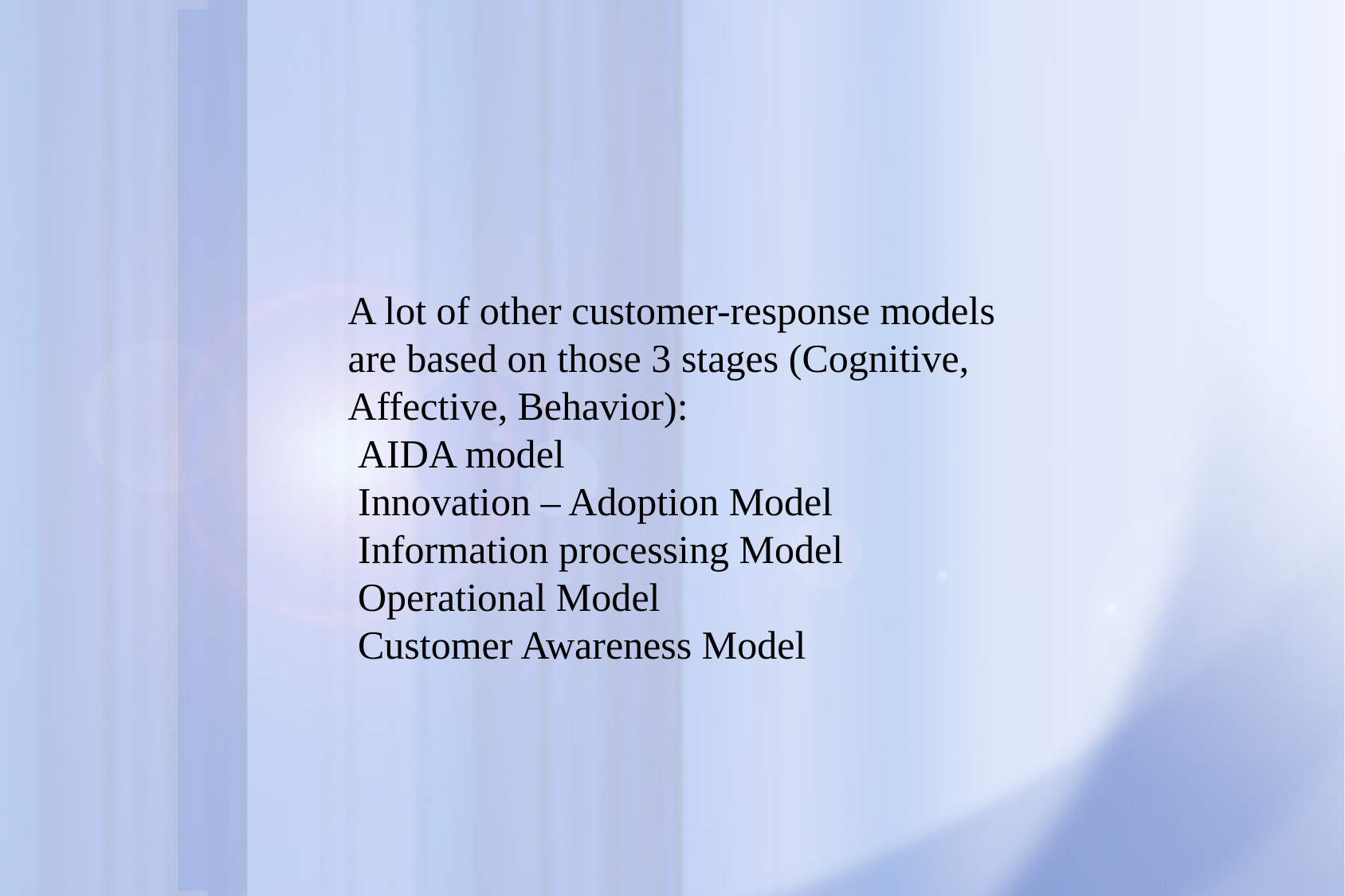

A lot of other customer-response models are based on those 3 stages (Cognitive, Affective, Behavior):
 AIDA model
 Innovation – Adoption Model
 Information processing Model
 Operational Model
 Customer Awareness Model